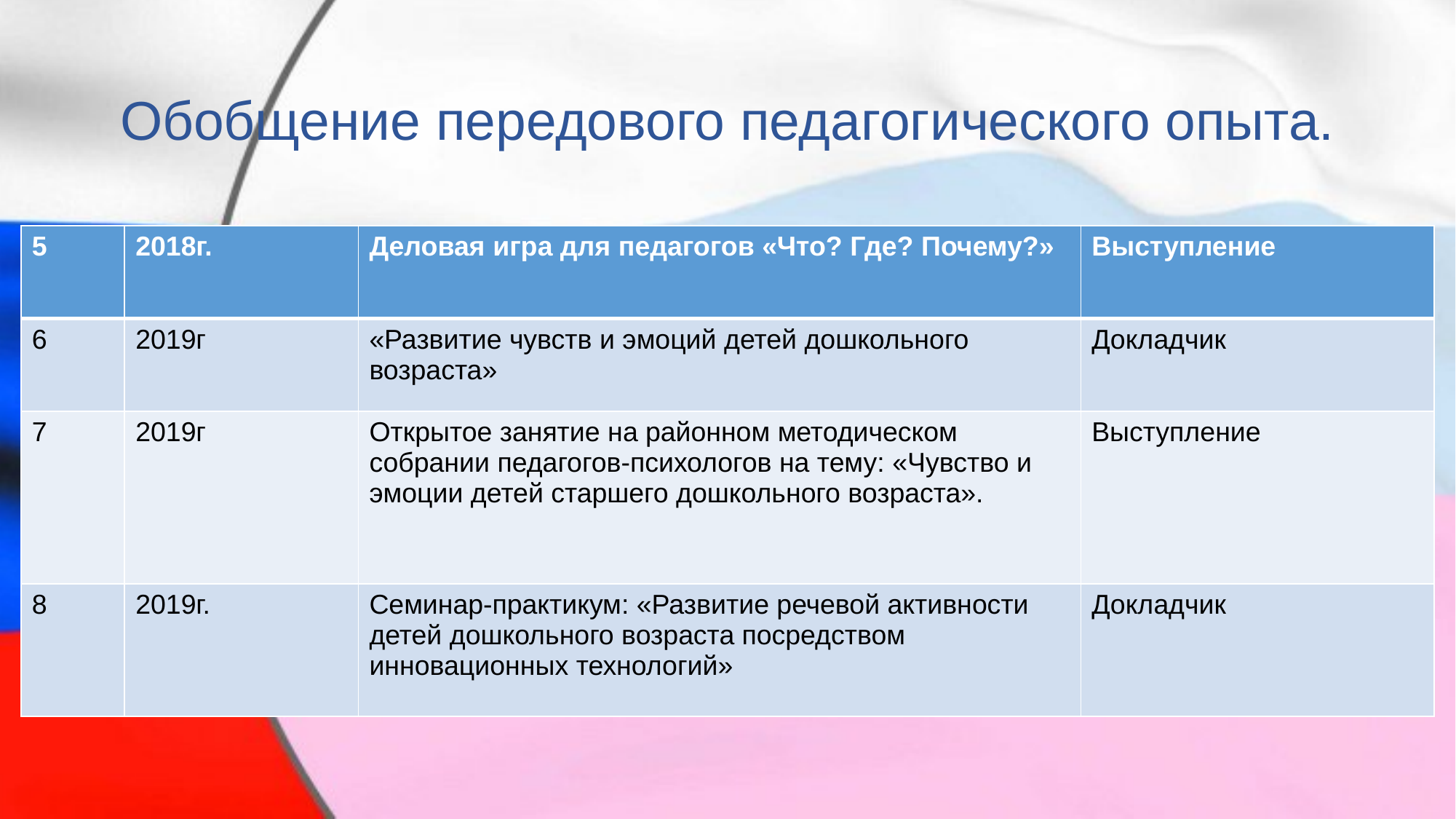

# Обобщение передового педагогического опыта.
| 5 | 2018г. | Деловая игра для педагогов «Что? Где? Почему?» | Выступление |
| --- | --- | --- | --- |
| 6 | 2019г | «Развитие чувств и эмоций детей дошкольного возраста» | Докладчик |
| 7 | 2019г | Открытое занятие на районном методическом собрании педагогов-психологов на тему: «Чувство и эмоции детей старшего дошкольного возраста». | Выступление |
| 8 | 2019г. | Семинар-практикум: «Развитие речевой активности детей дошкольного возраста посредством инновационных технологий» | Докладчик |